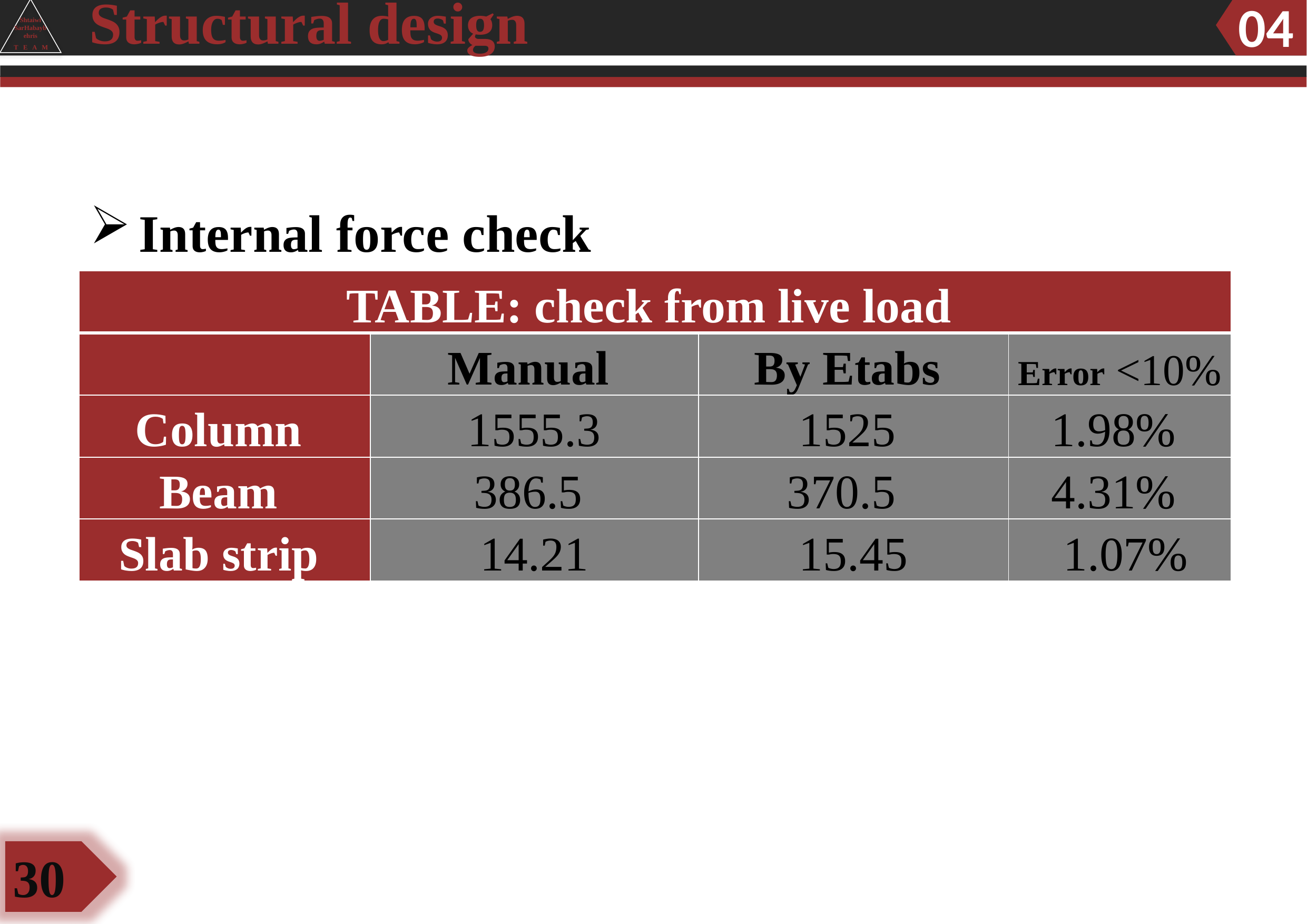

Structural design
04

Shtaiwi
SarHabaybehris

T   E   A   M

Internal force check
| TABLE: check from live load |  |  |  |
| --- | --- | --- | --- |
|  | Manual | By Etabs | Error <10% |
| Column | 1555.3 | 1525 | 1.98% |
| Beam | 386.5 | 370.5 | 4.31% |
| Slab strip | 14.21 | 15.45 | 1.07% |
30